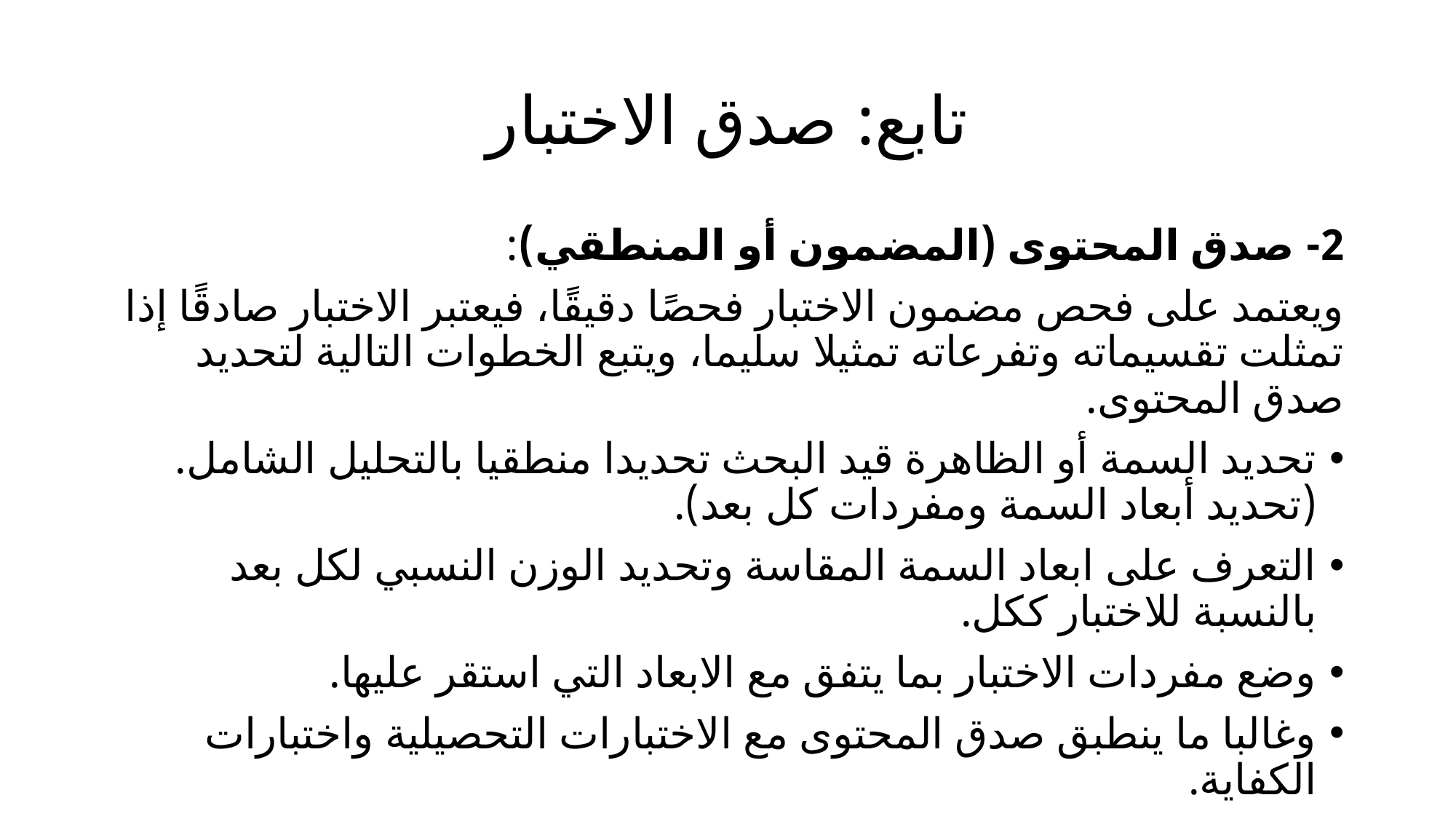

# تابع: صدق الاختبار
2- صدق المحتوى (المضمون أو المنطقي):
ويعتمد على فحص مضمون الاختبار فحصًا دقيقًا، فيعتبر الاختبار صادقًا إذا تمثلت تقسيماته وتفرعاته تمثيلا سليما، ويتبع الخطوات التالية لتحديد صدق المحتوى.
تحديد السمة أو الظاهرة قيد البحث تحديدا منطقيا بالتحليل الشامل. (تحديد أبعاد السمة ومفردات كل بعد).
التعرف على ابعاد السمة المقاسة وتحديد الوزن النسبي لكل بعد بالنسبة للاختبار ككل.
وضع مفردات الاختبار بما يتفق مع الابعاد التي استقر عليها.
وغالبا ما ينطبق صدق المحتوى مع الاختبارات التحصيلية واختبارات الكفاية.